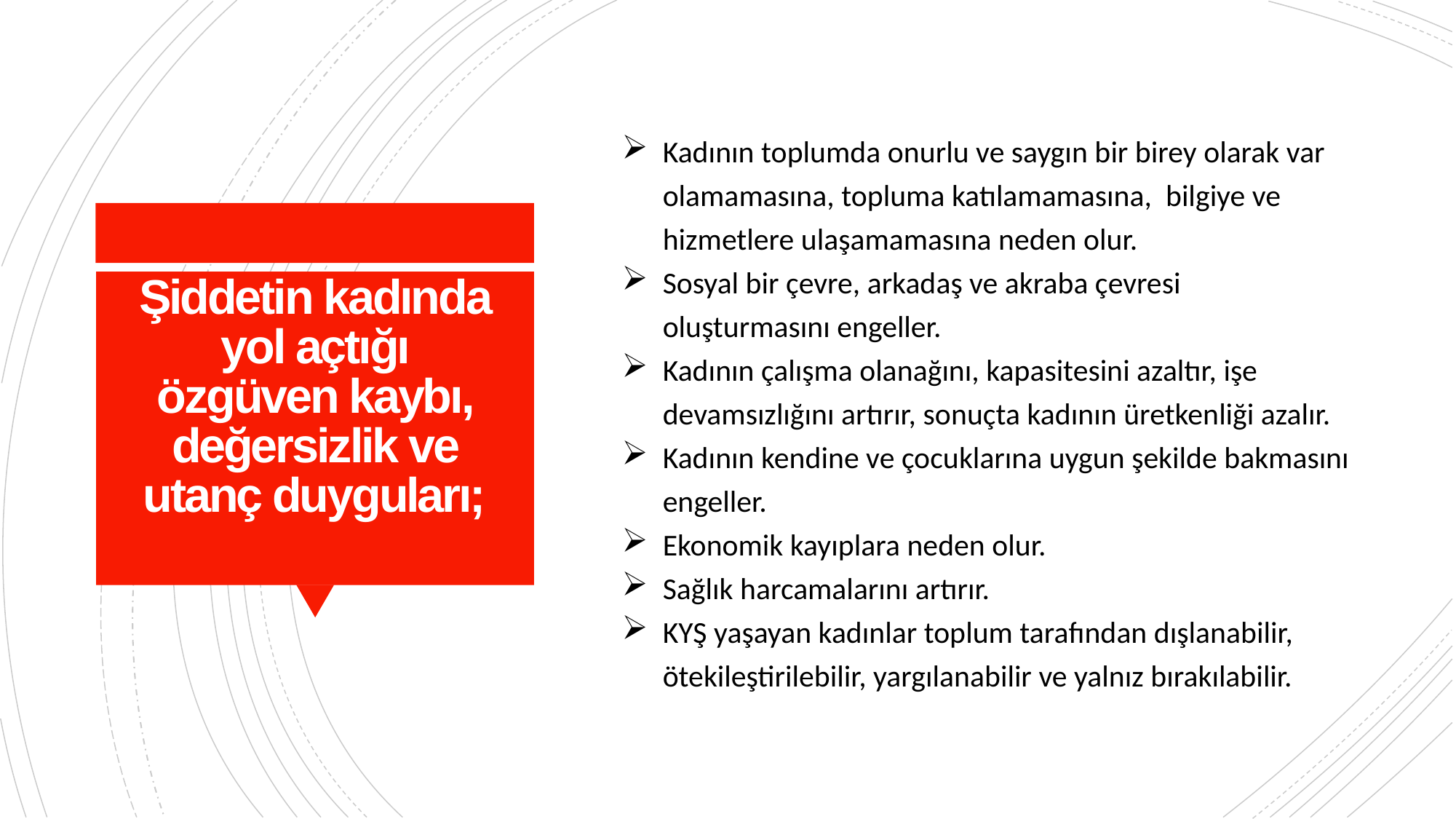

Kadının toplumda onurlu ve saygın bir birey olarak var olamamasına, topluma katılamamasına,  bilgiye ve hizmetlere ulaşamamasına neden olur.
Sosyal bir çevre, arkadaş ve akraba çevresi oluşturmasını engeller.
Kadının çalışma olanağını, kapasitesini azaltır, işe devamsızlığını artırır, sonuçta kadının üretkenliği azalır.
Kadının kendine ve çocuklarına uygun şekilde bakmasını engeller.
Ekonomik kayıplara neden olur.
Sağlık harcamalarını artırır.
KYŞ yaşayan kadınlar toplum tarafından dışlanabilir, ötekileştirilebilir, yargılanabilir ve yalnız bırakılabilir.
# Şiddetin kadında yol açtığı özgüven kaybı, değersizlik ve utanç duyguları;